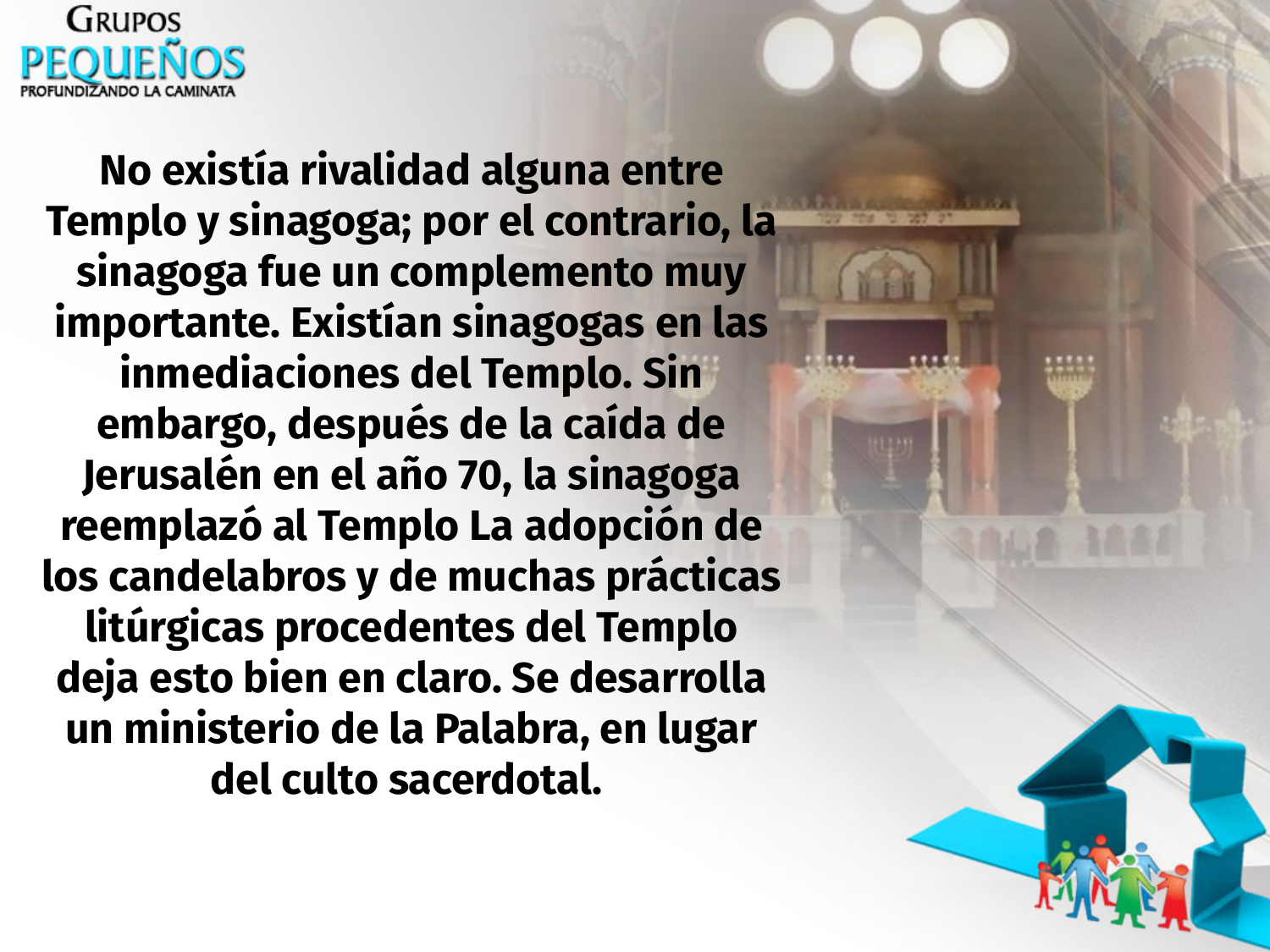

No existía rivalidad alguna entre Templo y sinagoga; por el contrario, la sinagoga fue un complemento muy importante. Existían sinagogas en las inmediaciones del Templo. Sin embargo, después de la caída de Jerusalén en el año 70, la sinagoga reemplazó al Templo La adopción de los candelabros y de muchas prácticas litúrgicas procedentes del Templo deja esto bien en claro. Se desarrolla un ministerio de la Palabra, en lugar del culto sacerdotal.